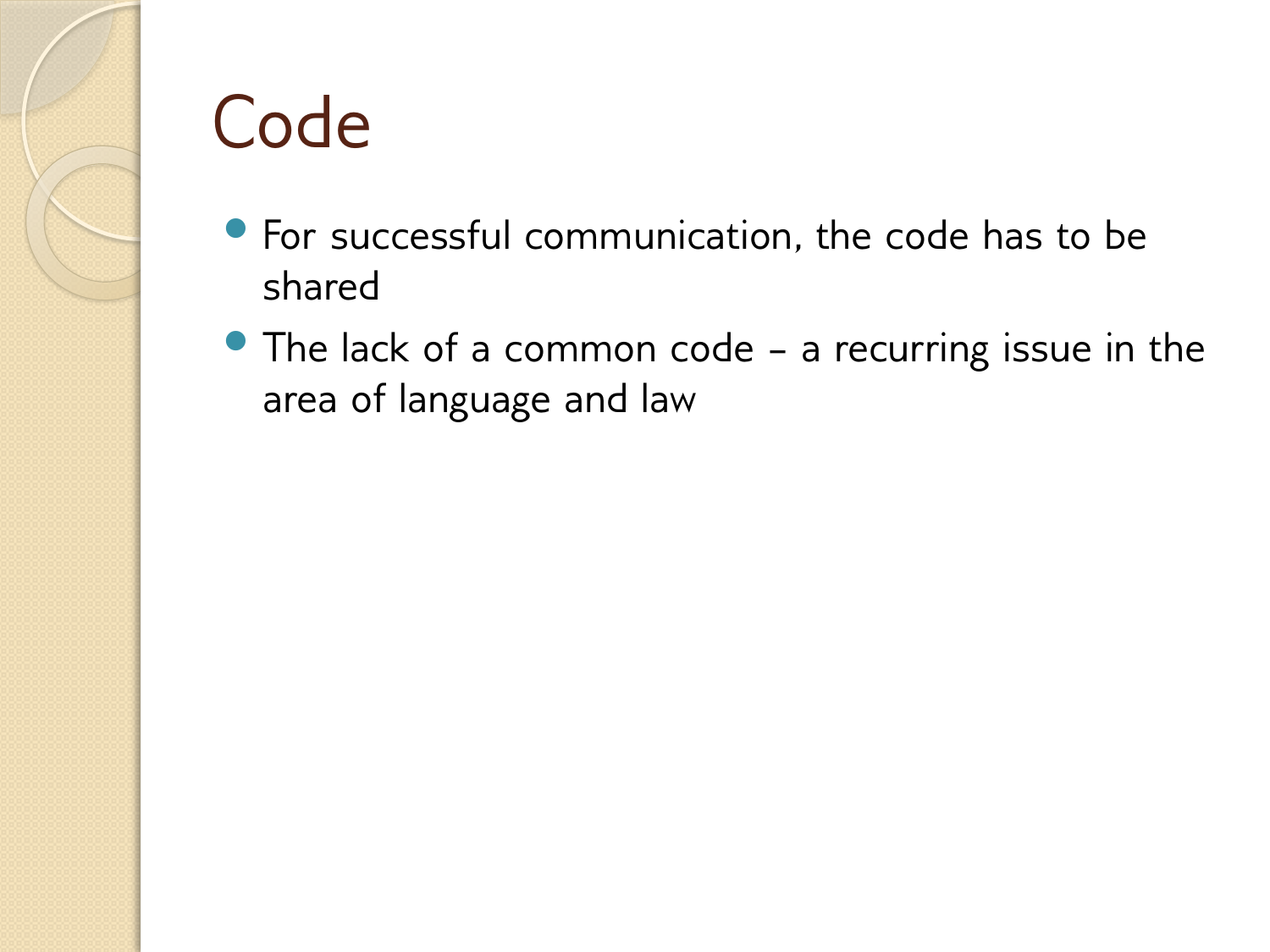

# Code
For successful communication, the code has to be shared
The lack of a common code – a recurring issue in the area of language and law